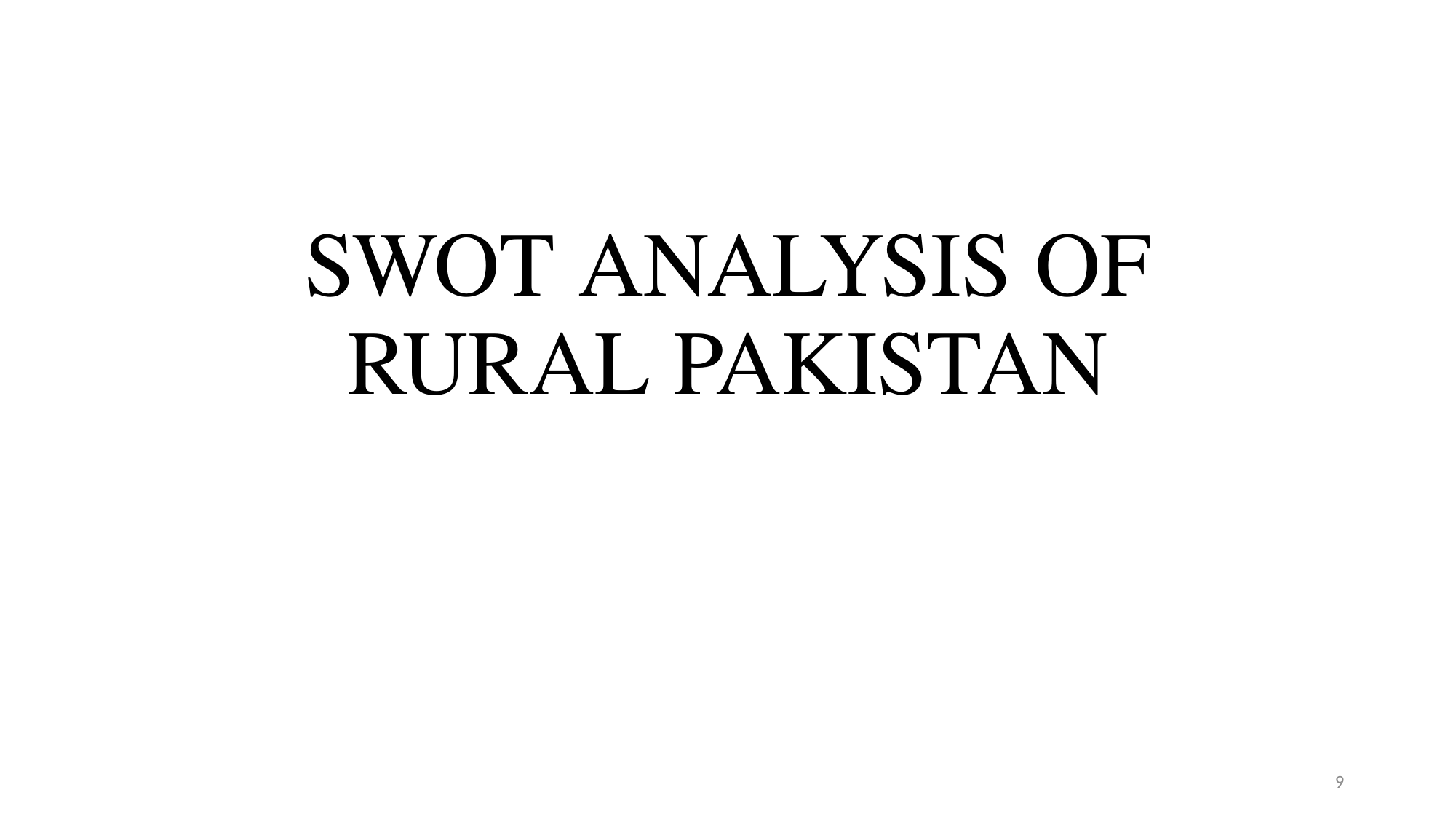

# SWOT ANALYSIS OF RURAL PAKISTAN

9